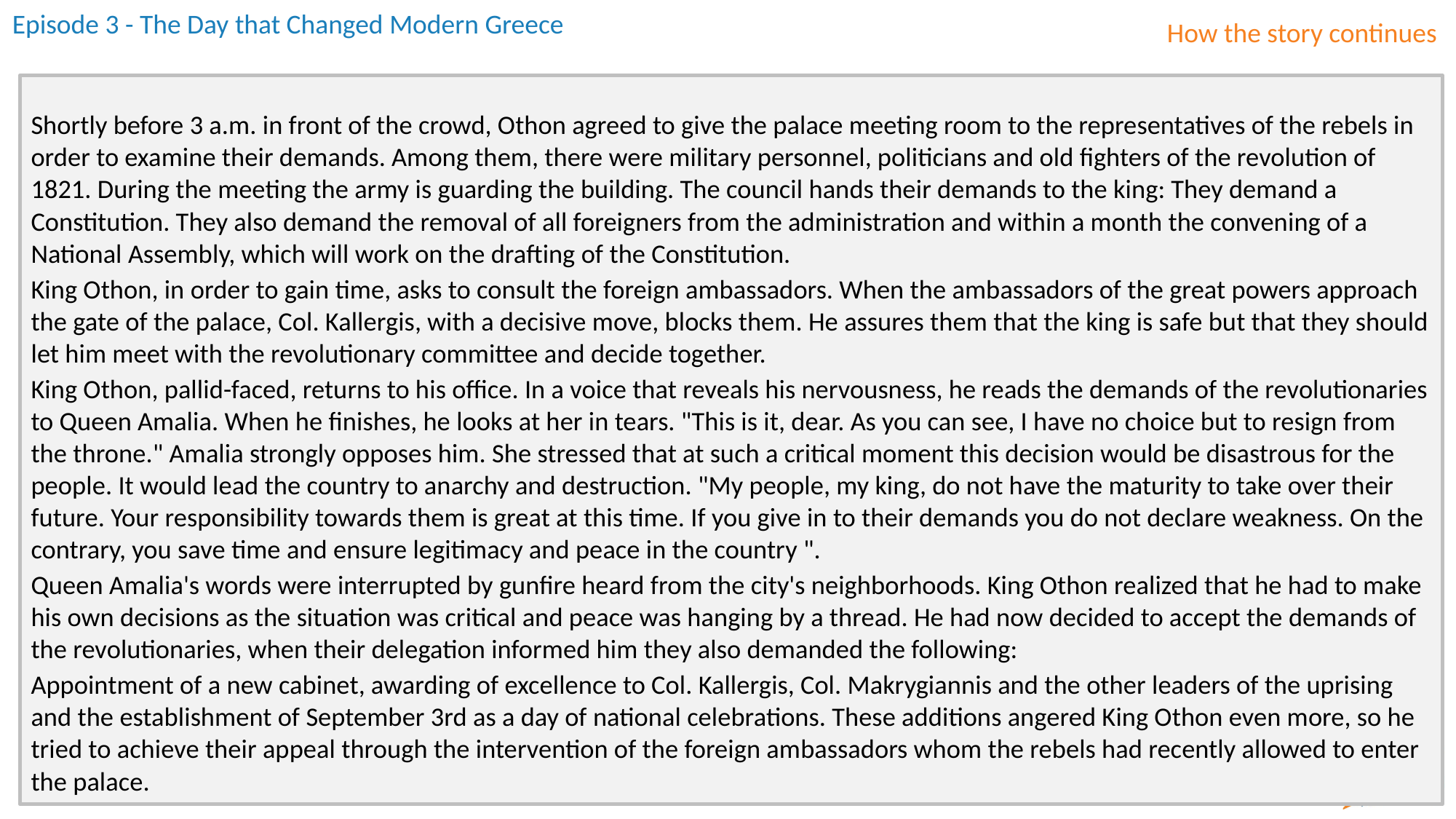

Shortly before 3 a.m. in front of the crowd, Othon agreed to give the palace meeting room to the representatives of the rebels in order to examine their demands. Among them, there were military personnel, politicians and old fighters of the revolution of 1821. During the meeting the army is guarding the building. The council hands their demands to the king: They demand a Constitution. They also demand the removal of all foreigners from the administration and within a month the convening of a National Assembly, which will work on the drafting of the Constitution.
King Othon, in order to gain time, asks to consult the foreign ambassadors. When the ambassadors of the great powers approach the gate of the palace, Col. Kallergis, with a decisive move, blocks them. He assures them that the king is safe but that they should let him meet with the revolutionary committee and decide together.
King Othon, pallid-faced, returns to his office. In a voice that reveals his nervousness, he reads the demands of the revolutionaries to Queen Amalia. When he finishes, he looks at her in tears. "This is it, dear. As you can see, I have no choice but to resign from the throne." Amalia strongly opposes him. She stressed that at such a critical moment this decision would be disastrous for the people. It would lead the country to anarchy and destruction. "My people, my king, do not have the maturity to take over their future. Your responsibility towards them is great at this time. If you give in to their demands you do not declare weakness. On the contrary, you save time and ensure legitimacy and peace in the country ".
Queen Amalia's words were interrupted by gunfire heard from the city's neighborhoods. King Othon realized that he had to make his own decisions as the situation was critical and peace was hanging by a thread. He had now decided to accept the demands of the revolutionaries, when their delegation informed him they also demanded the following:
Appointment of a new cabinet, awarding of excellence to Col. Kallergis, Col. Makrygiannis and the other leaders of the uprising and the establishment of September 3rd as a day of national celebrations. These additions angered King Othon even more, so he tried to achieve their appeal through the intervention of the foreign ambassadors whom the rebels had recently allowed to enter the palace.